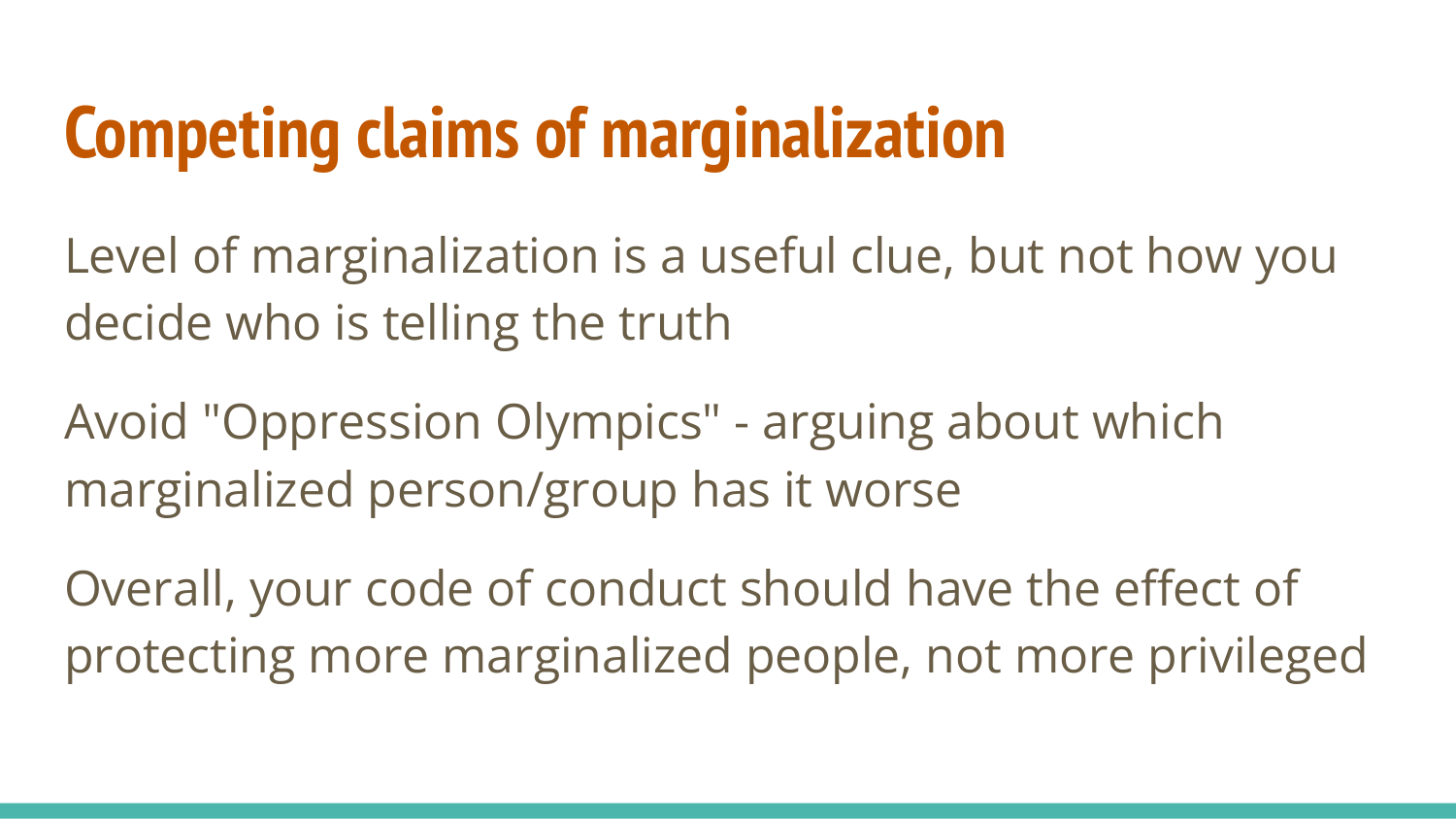

# Competing claims of marginalization
Level of marginalization is a useful clue, but not how you decide who is telling the truth
Avoid "Oppression Olympics" - arguing about which marginalized person/group has it worse
Overall, your code of conduct should have the effect of protecting more marginalized people, not more privileged